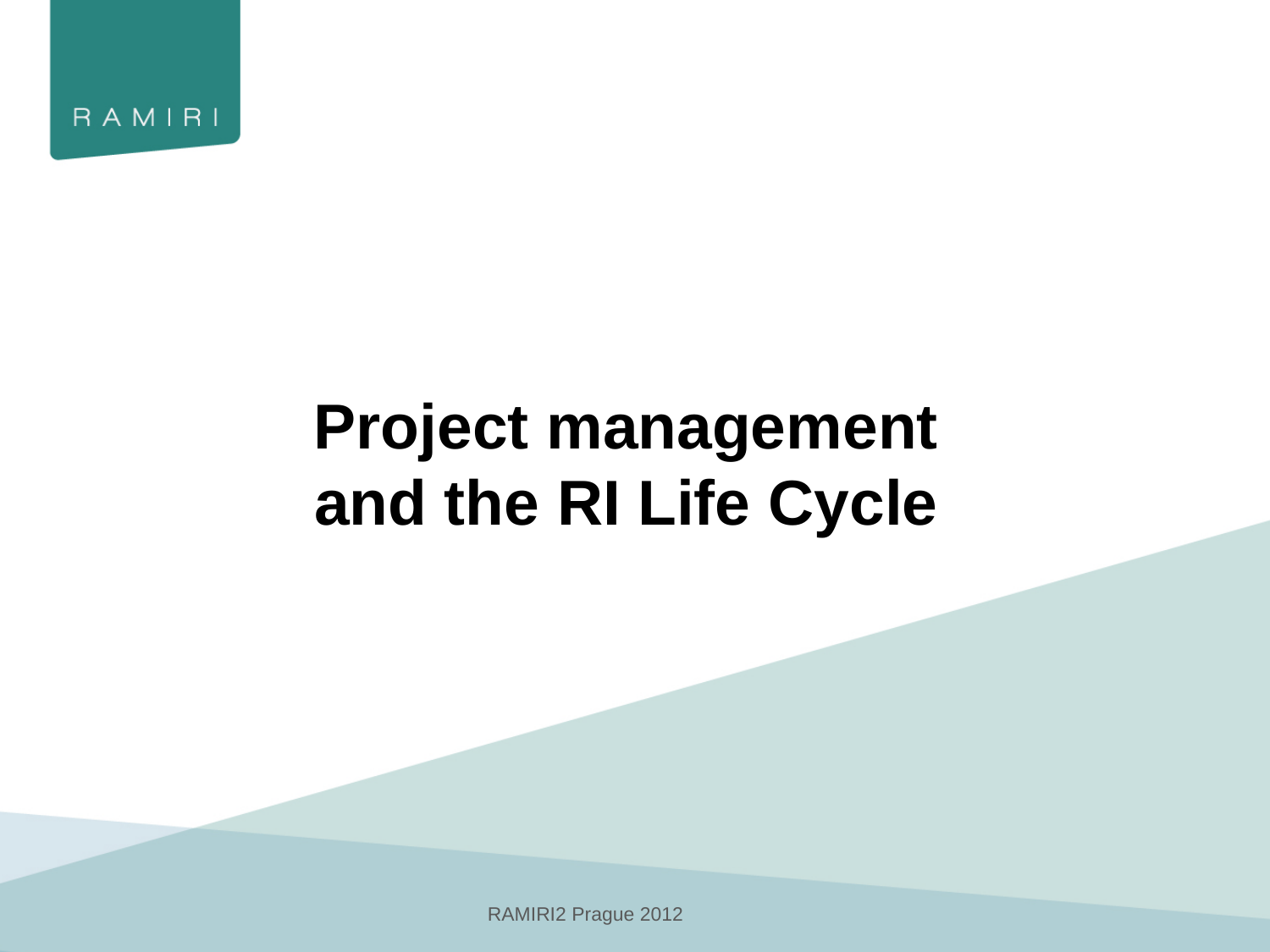

Project management
and the RI Life Cycle